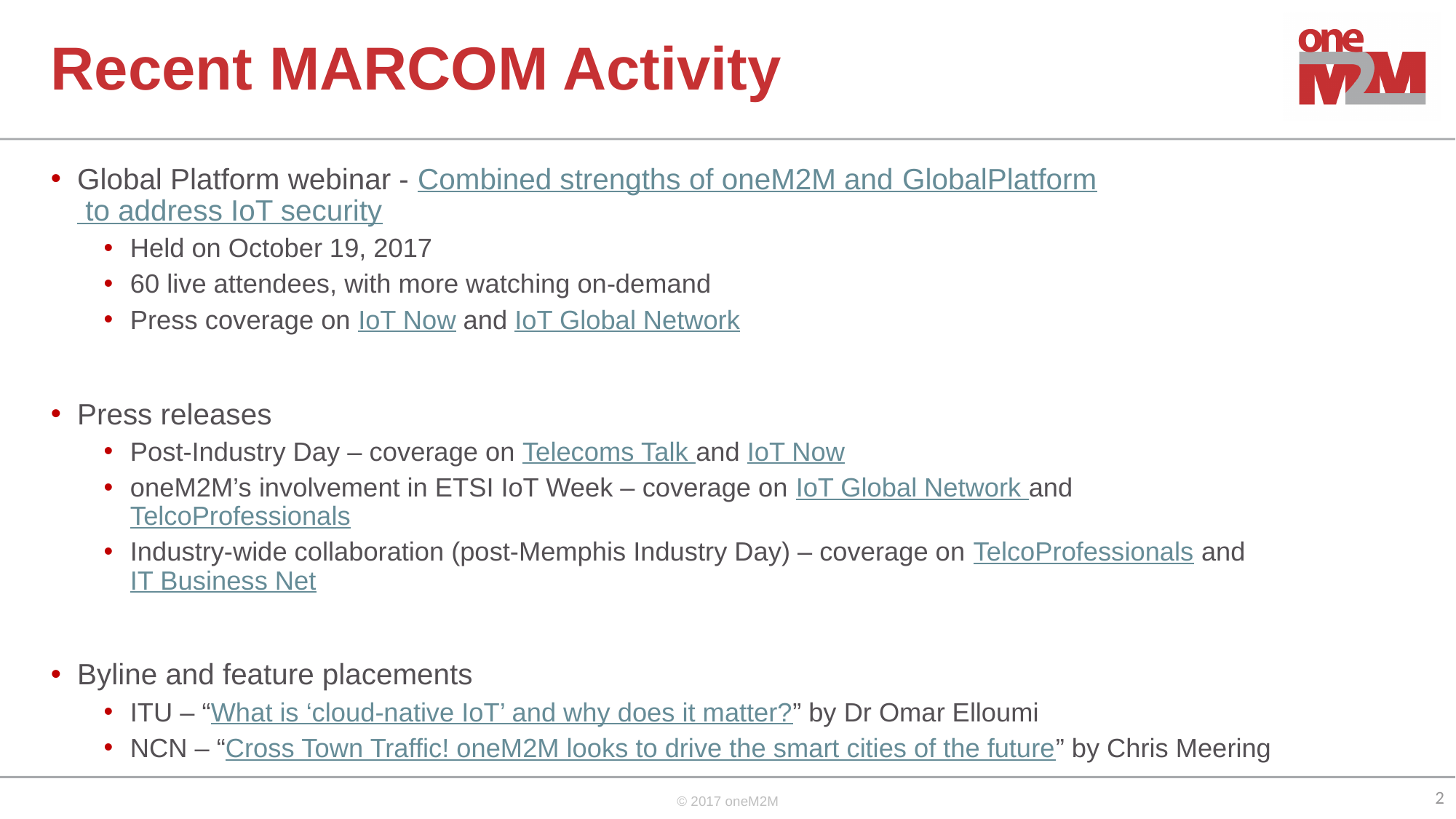

# Recent MARCOM Activity
Global Platform webinar - Combined strengths of oneM2M and GlobalPlatform to address IoT security
Held on October 19, 2017
60 live attendees, with more watching on-demand
Press coverage on IoT Now and IoT Global Network

Press releases
Post-Industry Day – coverage on Telecoms Talk and IoT Now
oneM2M’s involvement in ETSI IoT Week – coverage on IoT Global Network and TelcoProfessionals
Industry-wide collaboration (post-Memphis Industry Day) – coverage on TelcoProfessionals and IT Business Net

Byline and feature placements
ITU – “What is ‘cloud-native IoT’ and why does it matter?” by Dr Omar Elloumi
NCN – “Cross Town Traffic! oneM2M looks to drive the smart cities of the future” by Chris Meering
2